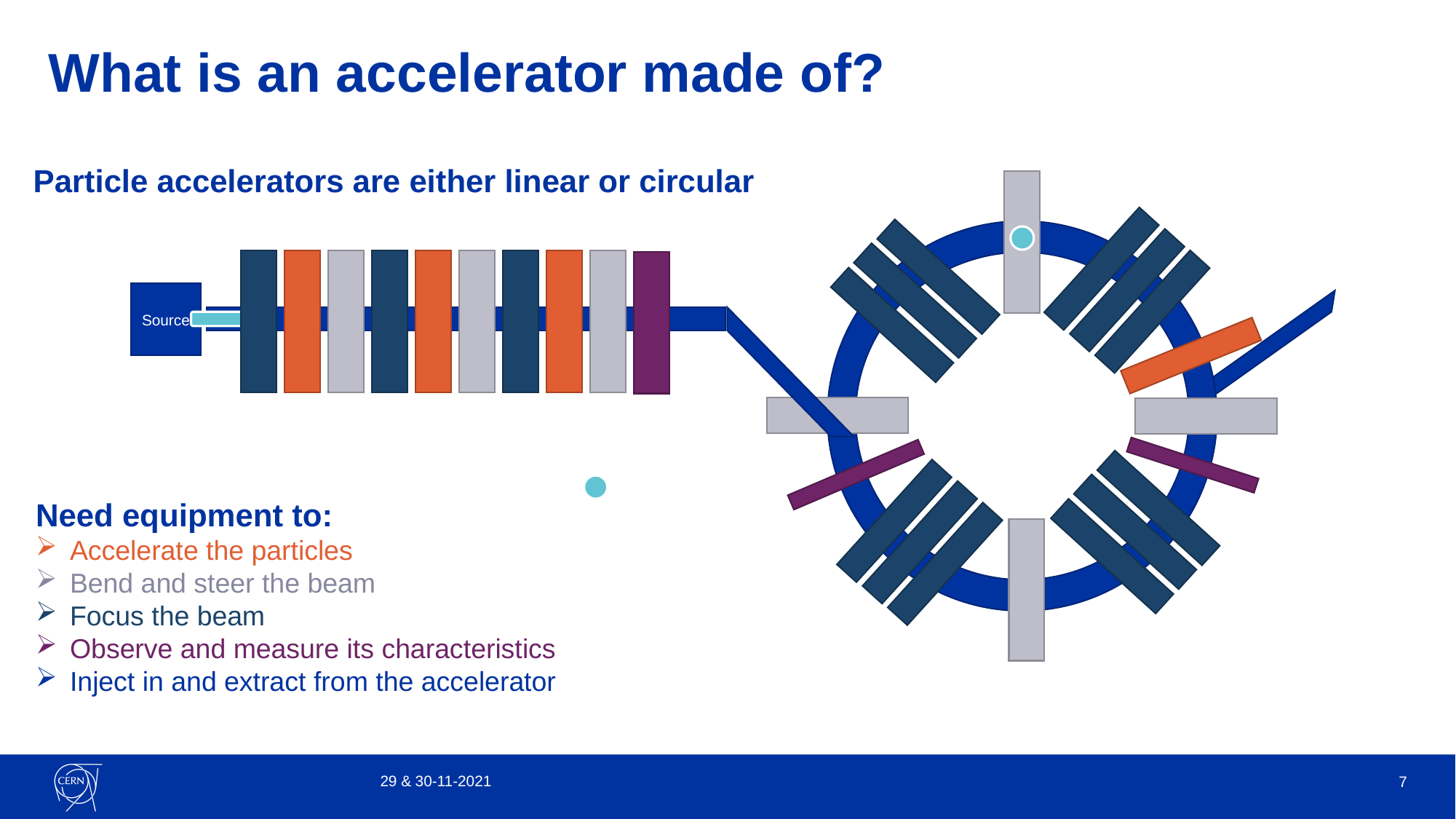

# What is an accelerator made of?
Particle accelerators are either linear or circular

Source

Need equipment to:
Accelerate the particles
Bend and steer the beam
Focus the beam
Observe and measure its characteristics
Inject in and extract from the accelerator

29 & 30-11-2021
7